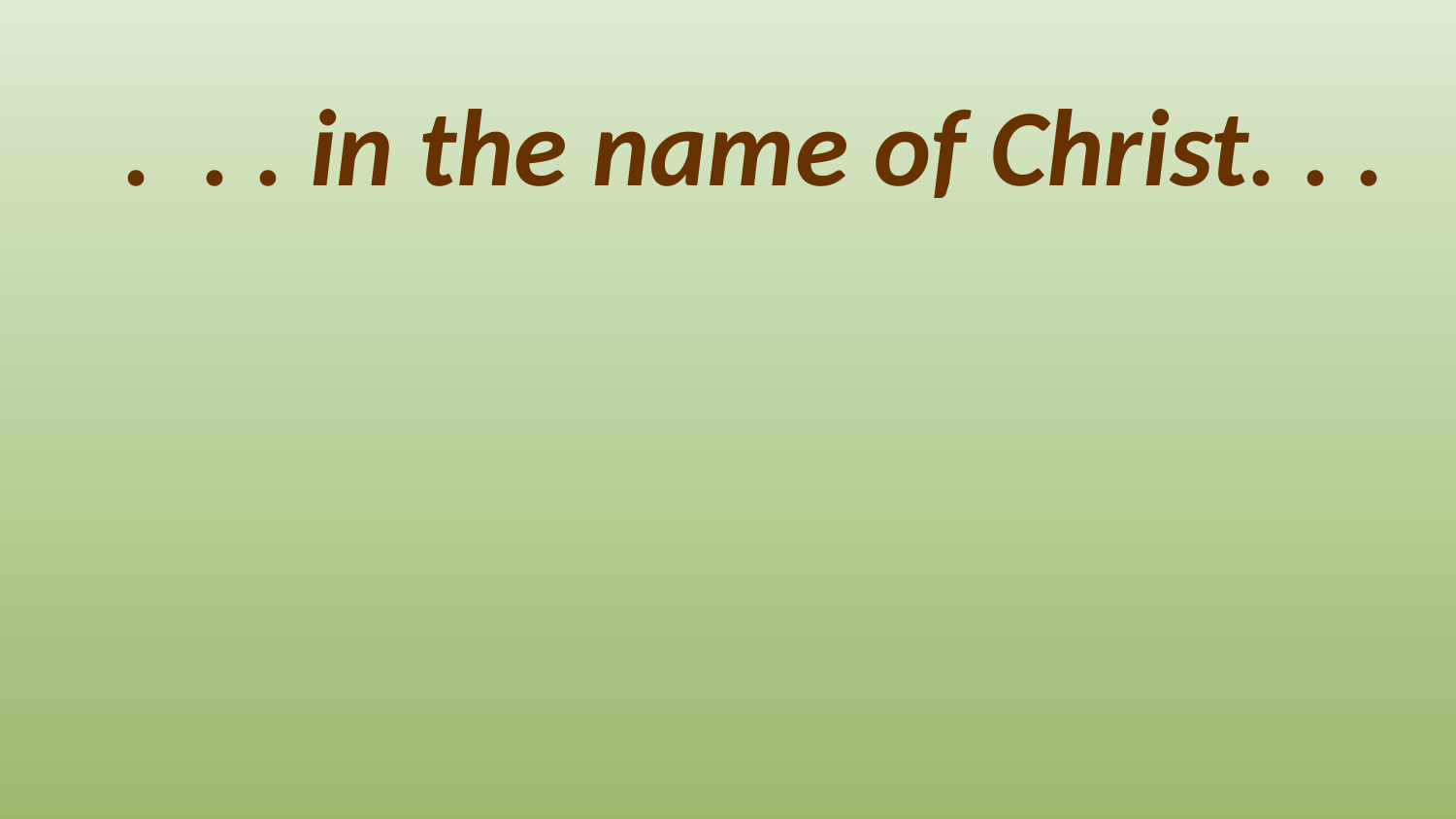

.  . . in the name of Christ. . .